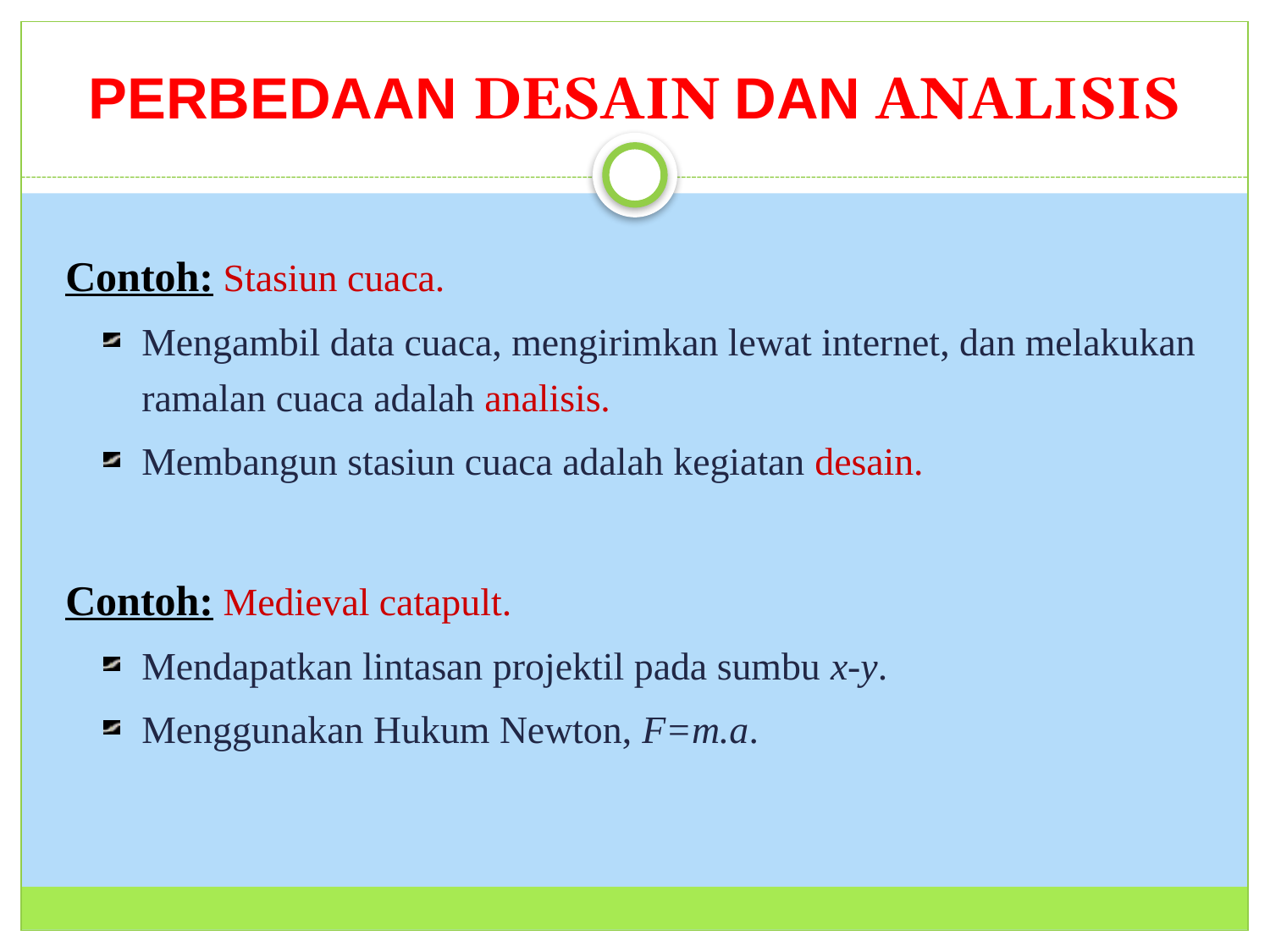

# PERBEDAAN DESAIN DAN ANALISIS
24
Contoh: Stasiun cuaca.
Mengambil data cuaca, mengirimkan lewat internet, dan melakukan ramalan cuaca adalah analisis.
Membangun stasiun cuaca adalah kegiatan desain.

Contoh: Medieval catapult.
Mendapatkan lintasan projektil pada sumbu x-y.
Menggunakan Hukum Newton, F=m.a.